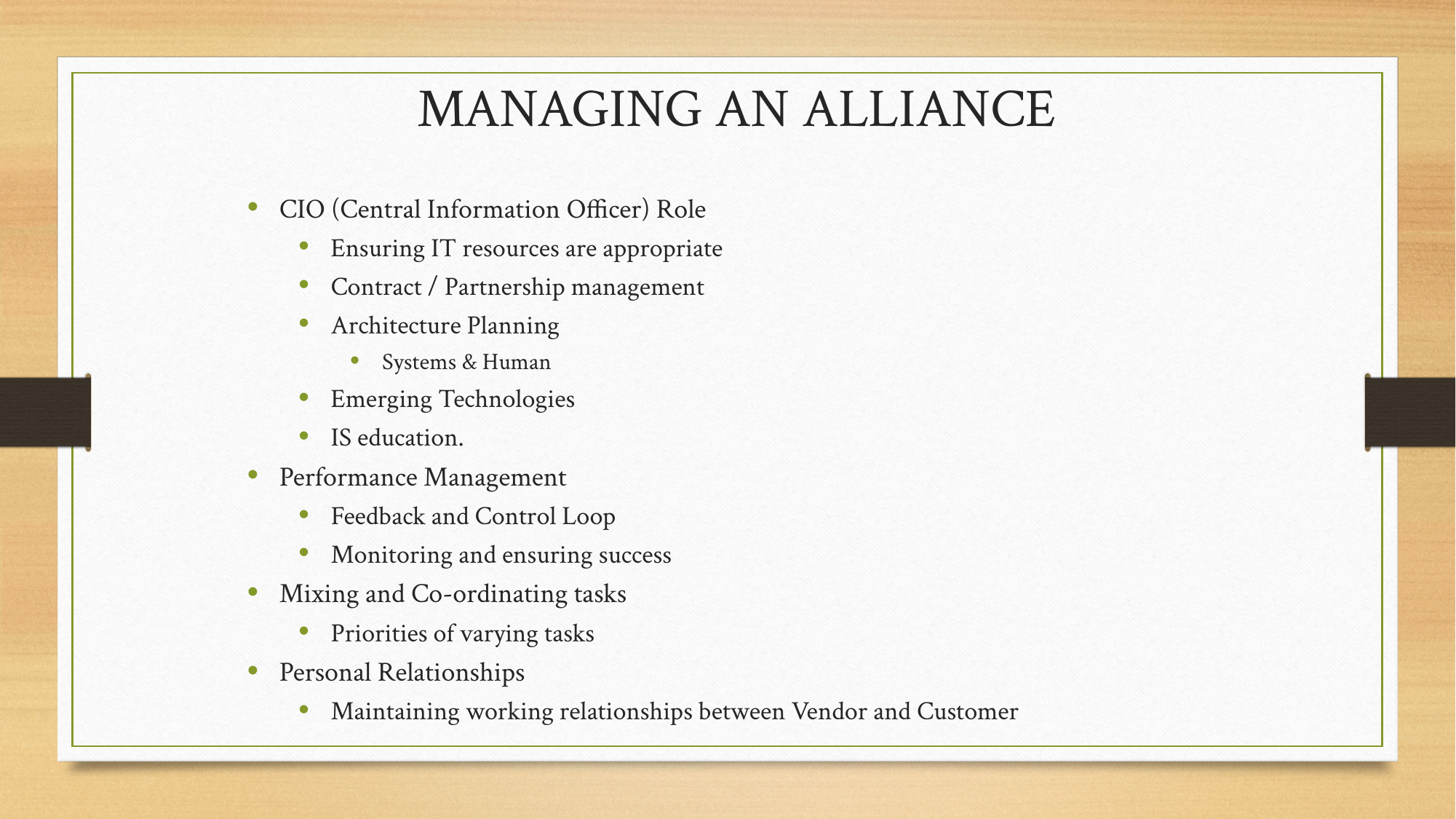

Managing an Alliance
CIO (Central Information Officer) Role
Ensuring IT resources are appropriate
Contract / Partnership management
Architecture Planning
Systems & Human
Emerging Technologies
IS education.
Performance Management
Feedback and Control Loop
Monitoring and ensuring success
Mixing and Co-ordinating tasks
Priorities of varying tasks
Personal Relationships
Maintaining working relationships between Vendor and Customer